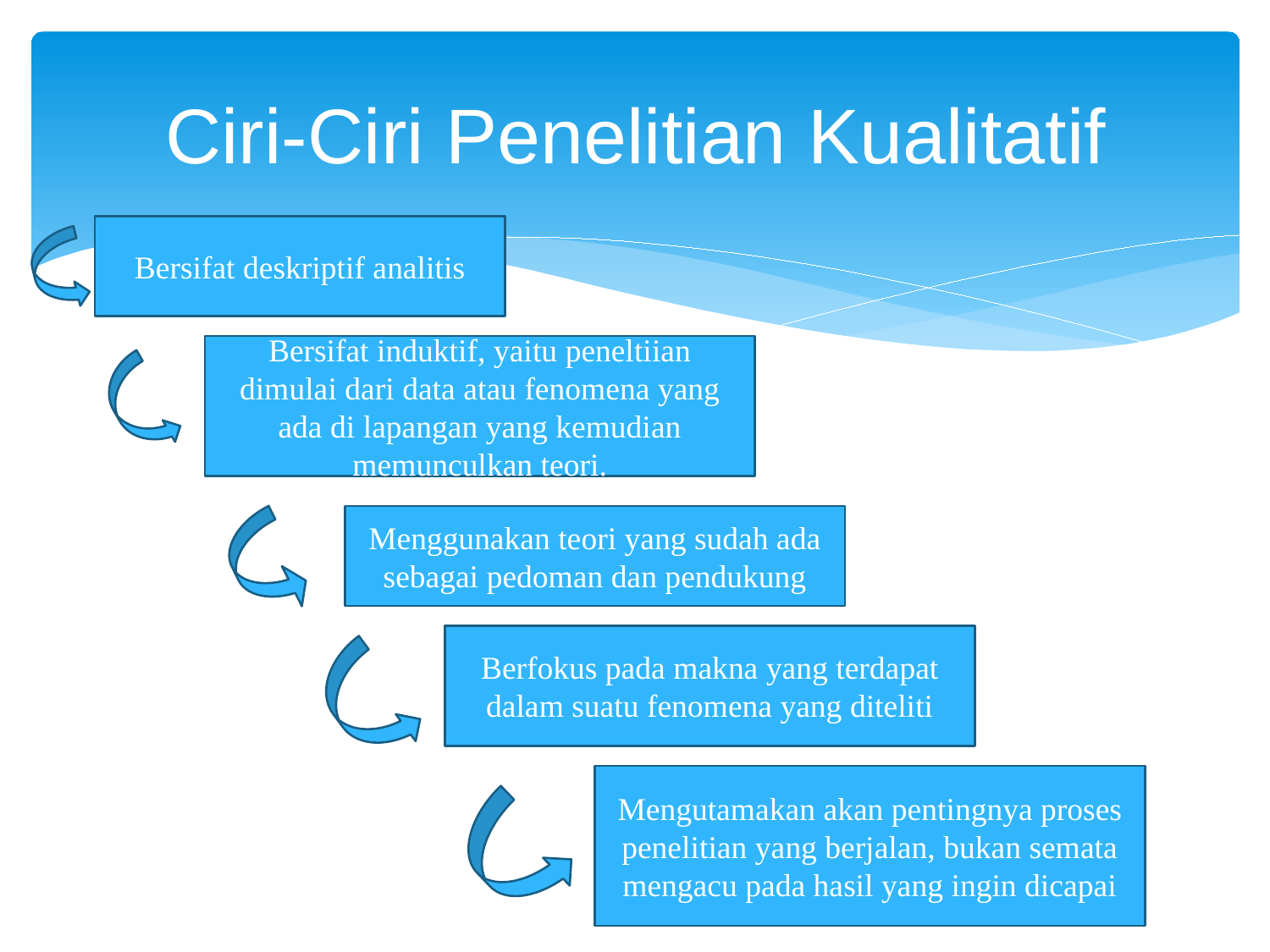

# Ciri-Ciri Penelitian Kualitatif
Bersifat deskriptif analitis

Bersifat induktif, yaitu peneltiian dimulai dari data atau fenomena yang ada di lapangan yang kemudian memunculkan teori.

Menggunakan teori yang sudah ada sebagai pedoman dan pendukung

Berfokus pada makna yang terdapat dalam suatu fenomena yang diteliti

Mengutamakan akan pentingnya proses penelitian yang berjalan, bukan semata mengacu pada hasil yang ingin dicapai